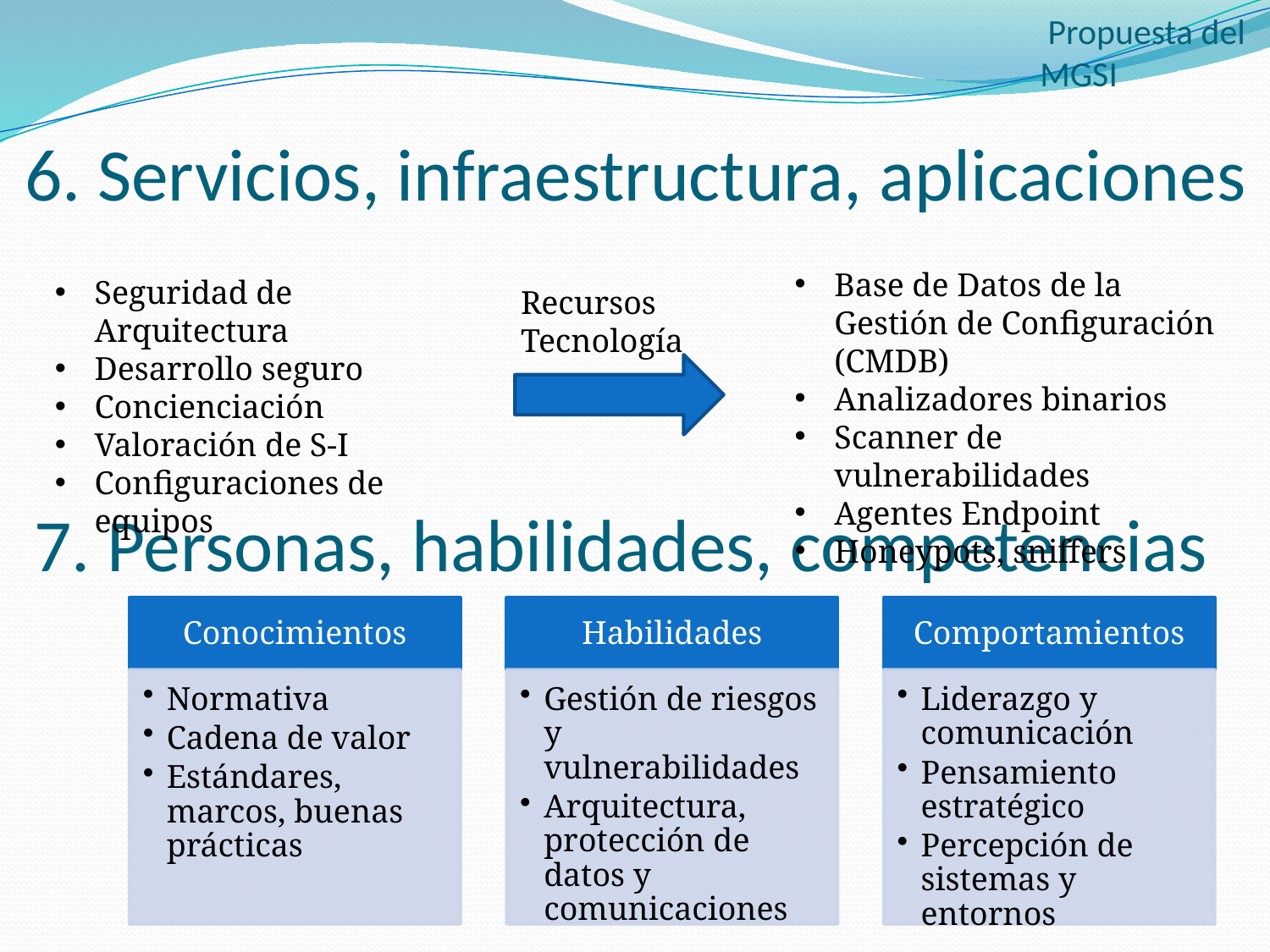

Propuesta del MGSI
# 6. Servicios, infraestructura, aplicaciones
Base de Datos de la Gestión de Configuración (CMDB)
Analizadores binarios
Scanner de vulnerabilidades
Agentes Endpoint
Honeypots, sniffers
Seguridad de Arquitectura
Desarrollo seguro
Concienciación
Valoración de S-I
Configuraciones de equipos
Recursos
Tecnología

7. Personas, habilidades, competencias
Conocimientos
Normativa
Cadena de valor
Estándares, marcos, buenas prácticas
Habilidades
Gestión de riesgos y vulnerabilidades
Arquitectura, protección de datos y comunicaciones
Comportamientos
Liderazgo y comunicación
Pensamiento estratégico
Percepción de sistemas y entornos